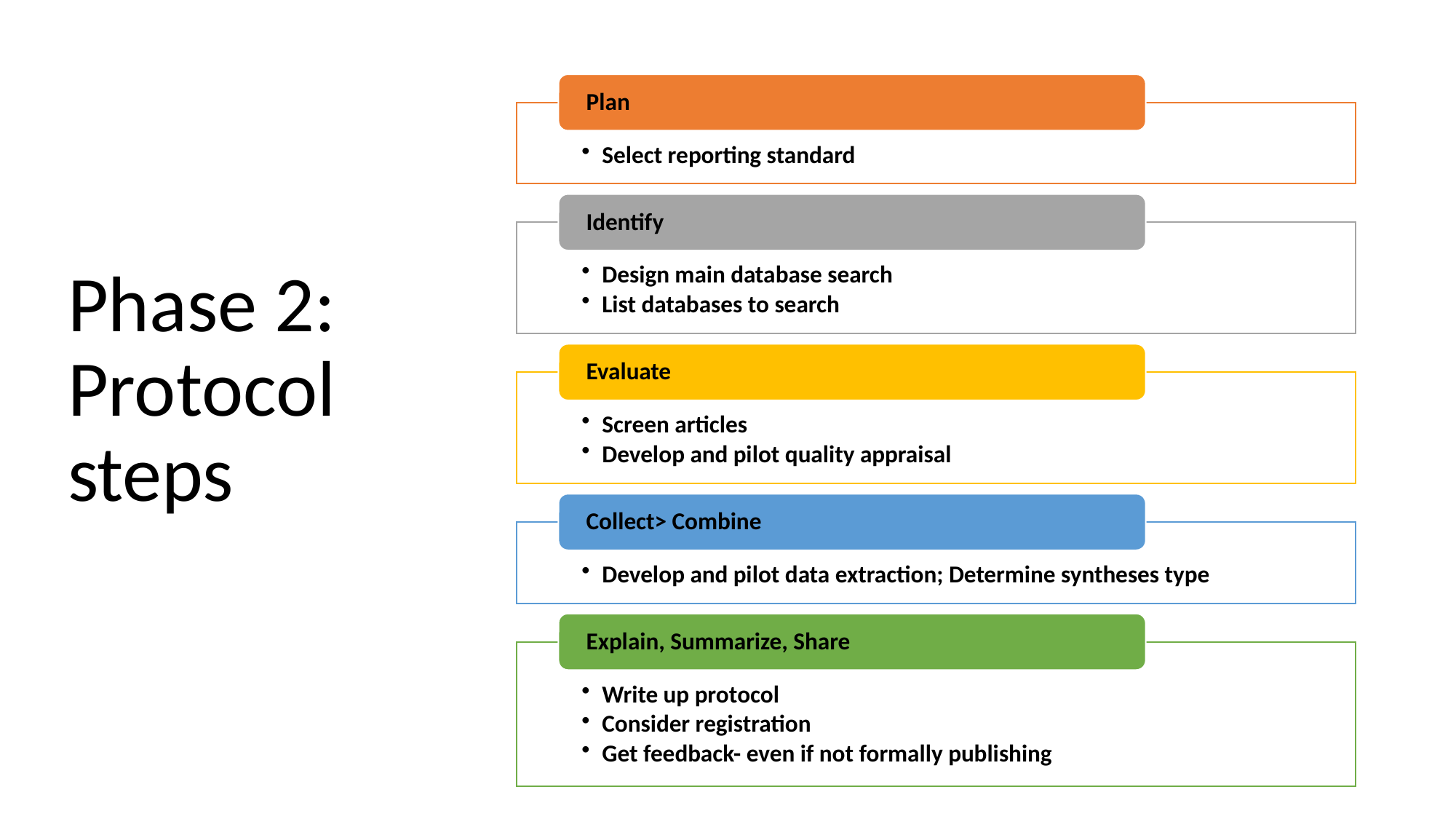

# Phase 2: Protocol steps
Select reporting standard
Plan
Design main database search
List databases to search
Identify
Screen articles
Develop and pilot quality appraisal
Evaluate
Develop and pilot data extraction; Determine syntheses type
Collect> Combine
Write up protocol
Consider registration
Get feedback- even if not formally publishing
Explain, Summarize, Share